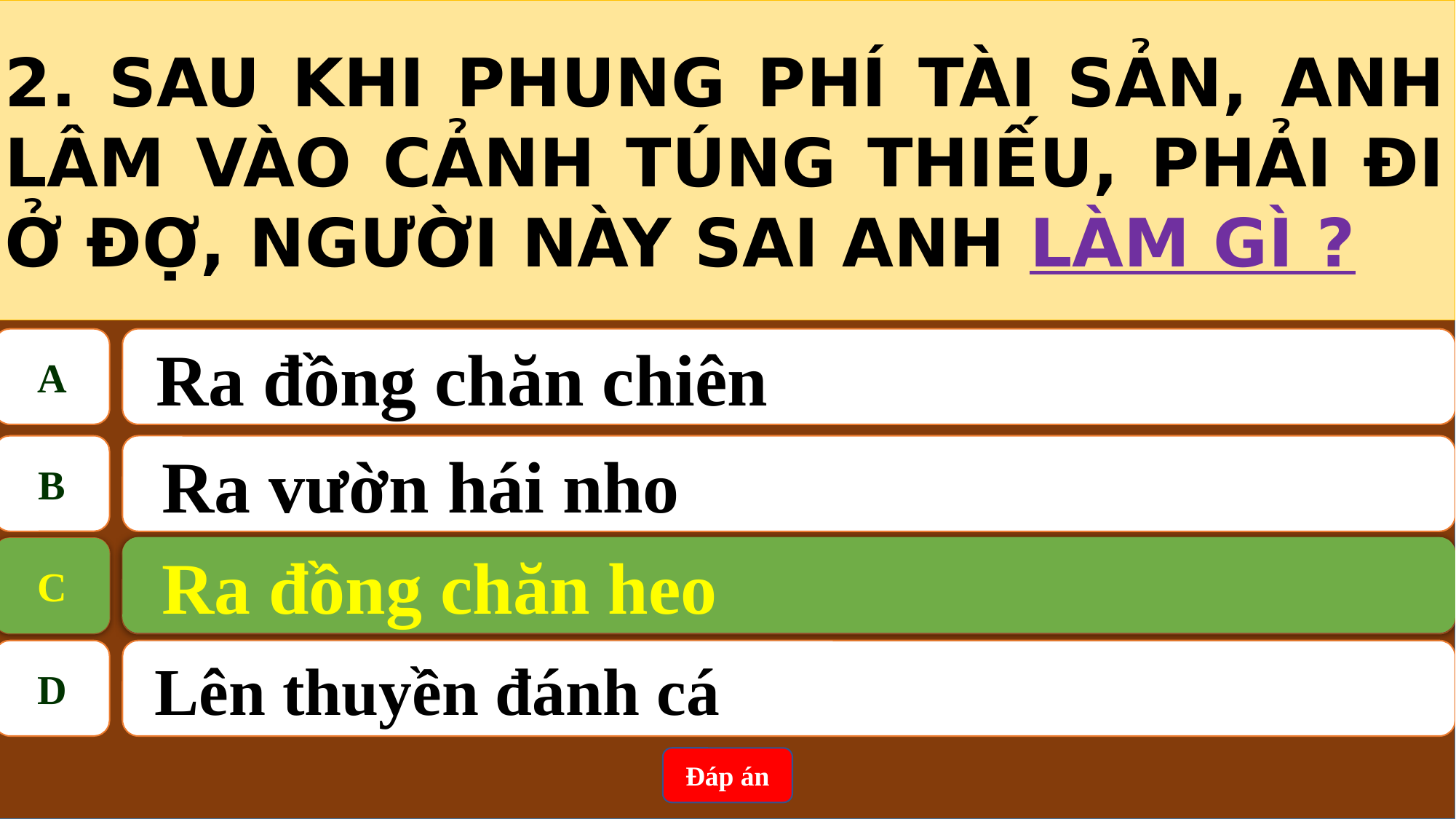

2. SAU KHI PHUNG PHÍ TÀI SẢN, ANH LÂM VÀO CẢNH TÚNG THIẾU, PHẢI ĐI Ở ĐỢ, NGƯỜI NÀY SAI ANH LÀM GÌ ?
A
 Ra đồng chăn chiên
B
Ra vườn hái nho
Ra đồng chăn heo
C
C
Ra đồng chăn heo
D
 Lên thuyền đánh cá
Đáp án